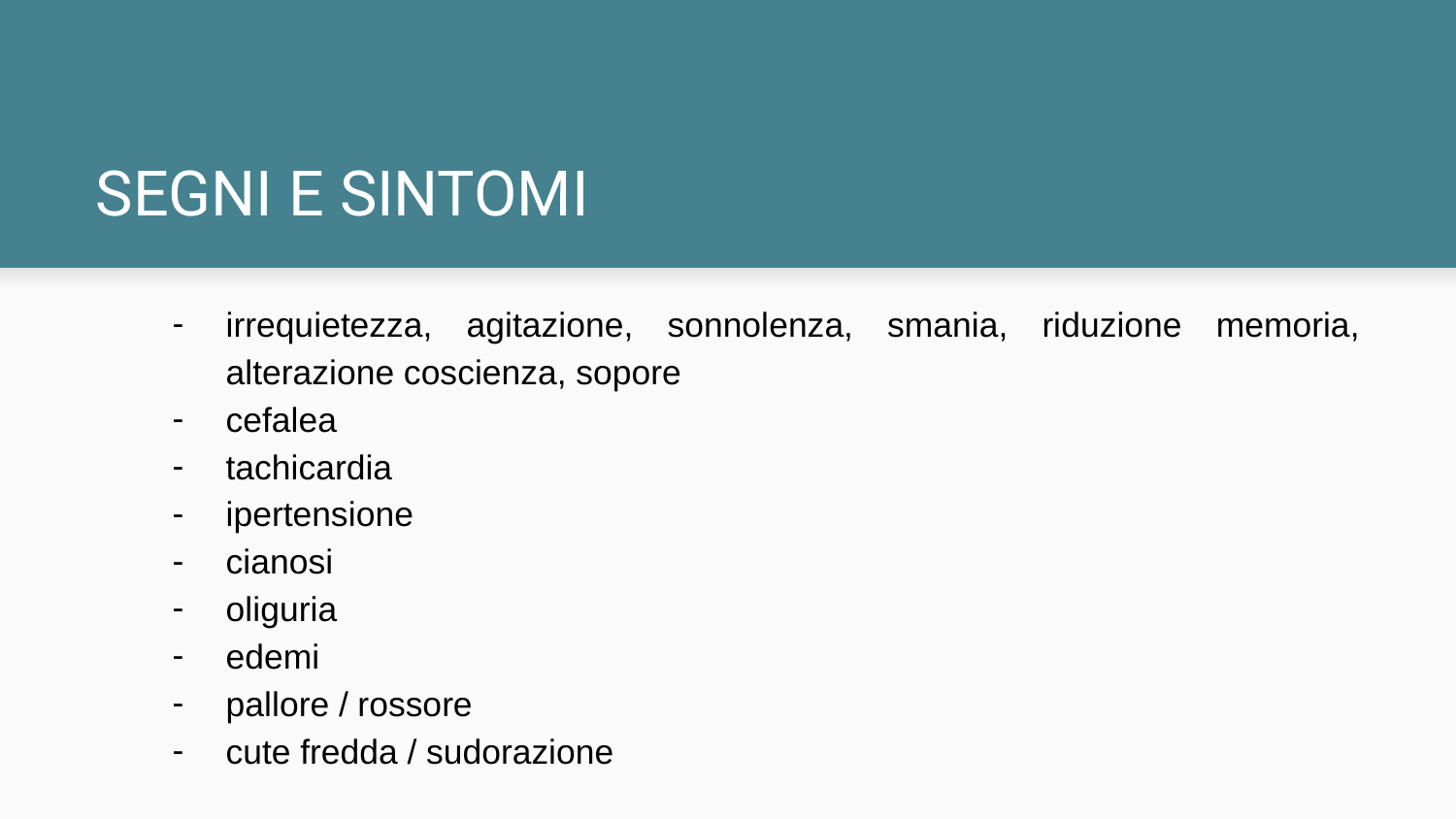

# SEGNI E SINTOMI
irrequietezza, agitazione, sonnolenza, smania, riduzione memoria, alterazione coscienza, sopore
cefalea
tachicardia
ipertensione
cianosi
oliguria
edemi
pallore / rossore
cute fredda / sudorazione